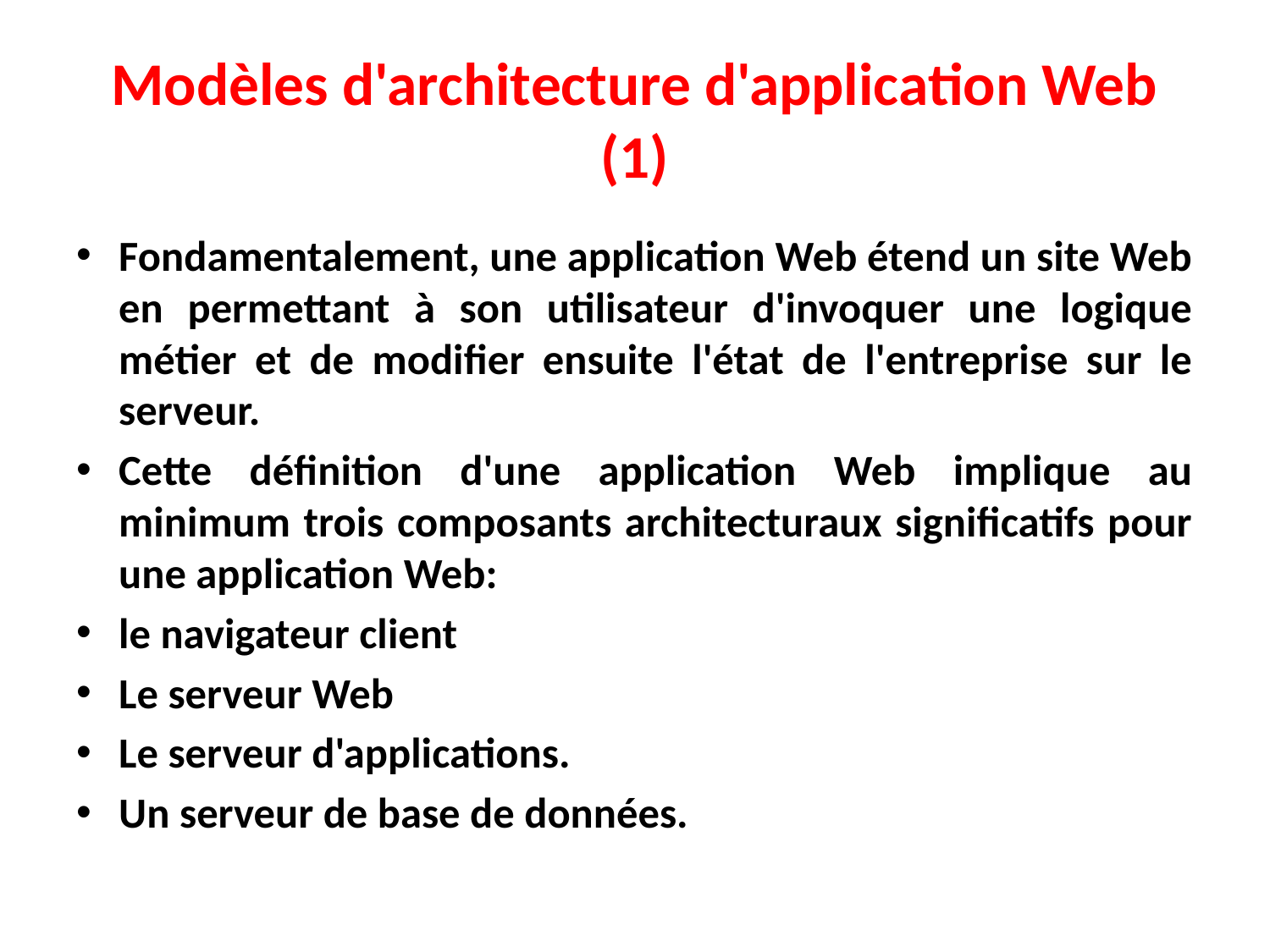

# Modèles d'architecture d'application Web (1)
Fondamentalement, une application Web étend un site Web en permettant à son utilisateur d'invoquer une logique métier et de modifier ensuite l'état de l'entreprise sur le serveur.
Cette définition d'une application Web implique au minimum trois composants architecturaux significatifs pour une application Web:
le navigateur client
Le serveur Web
Le serveur d'applications.
Un serveur de base de données.